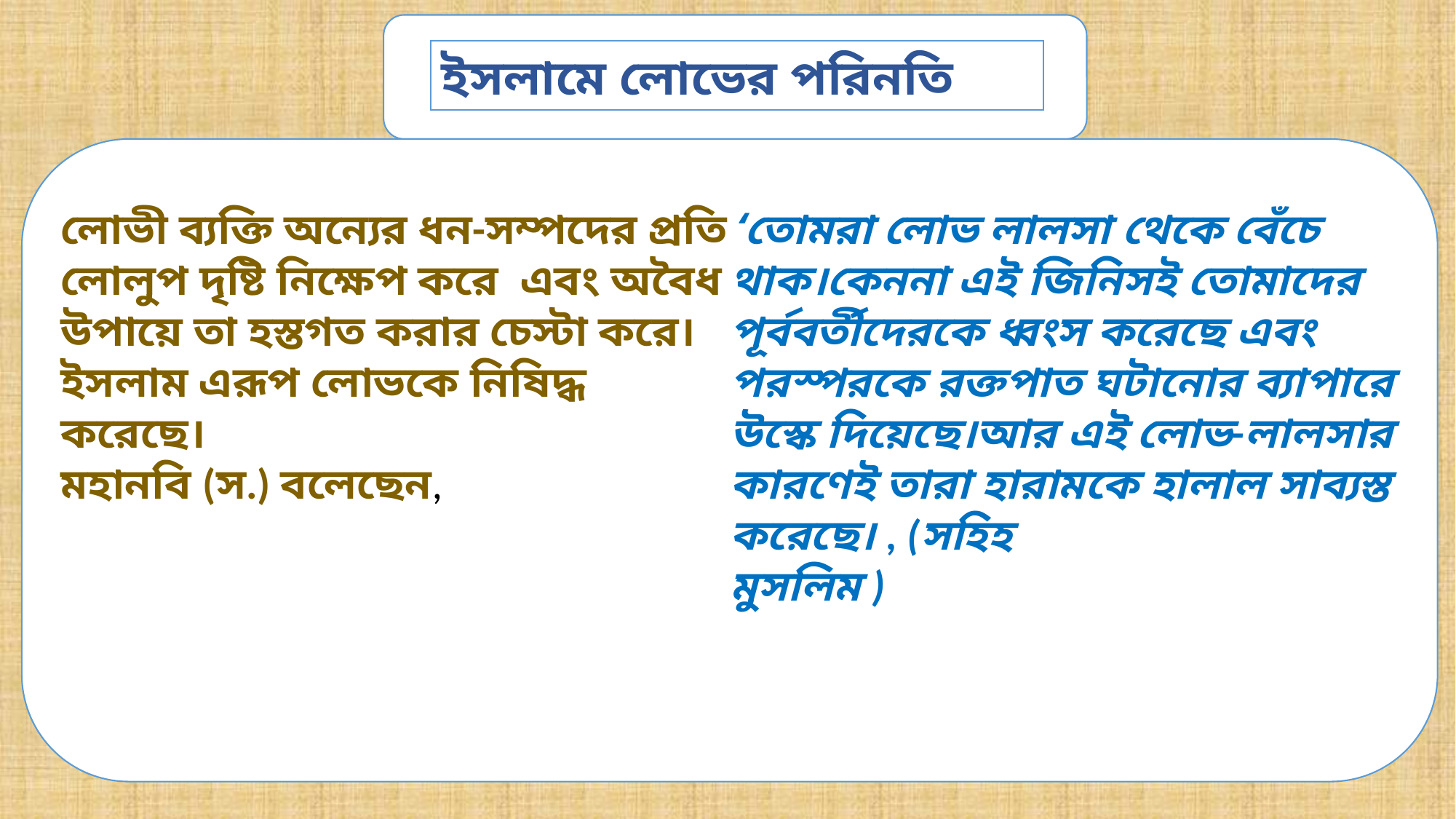

ইসলামে লোভের পরিনতি

লোভী ব্যক্তি অন্যের ধন-সম্পদের প্রতি লোলুপ দৃষ্টি নিক্ষেপ করে  এবং অবৈধ উপায়ে তা হস্তগত করার চেস্টা করে।ইসলাম এরূপ লোভকে নিষিদ্ধ করেছে।
মহানবি (স.) বলেছেন,

‘তোমরা লোভ লালসা থেকে বেঁচে থাক।কেননা এই জিনিসই তোমাদের পূর্ববর্তীদেরকে ধ্বংস করেছে এবং পরস্পরকে রক্তপাত ঘটানোর ব্যাপারে উস্কে দিয়েছে।আর এই লোভ-লালসার কারণেই তারা হারামকে হালাল সাব্যস্ত করেছে। , (সহিহ
মুসলিম )